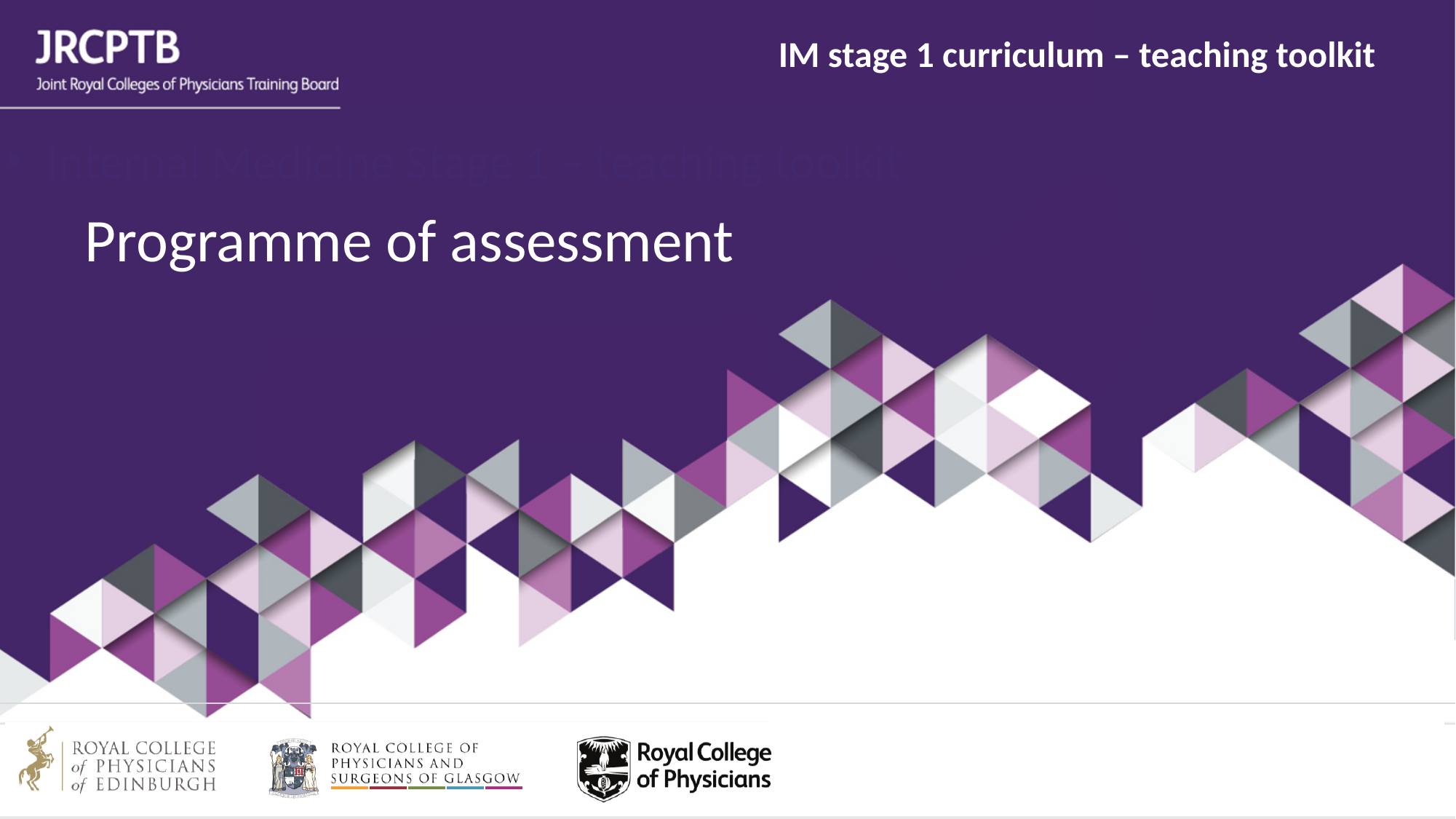

Internal Medicine Stage 1 – teaching toolkit
# Programme of assessment